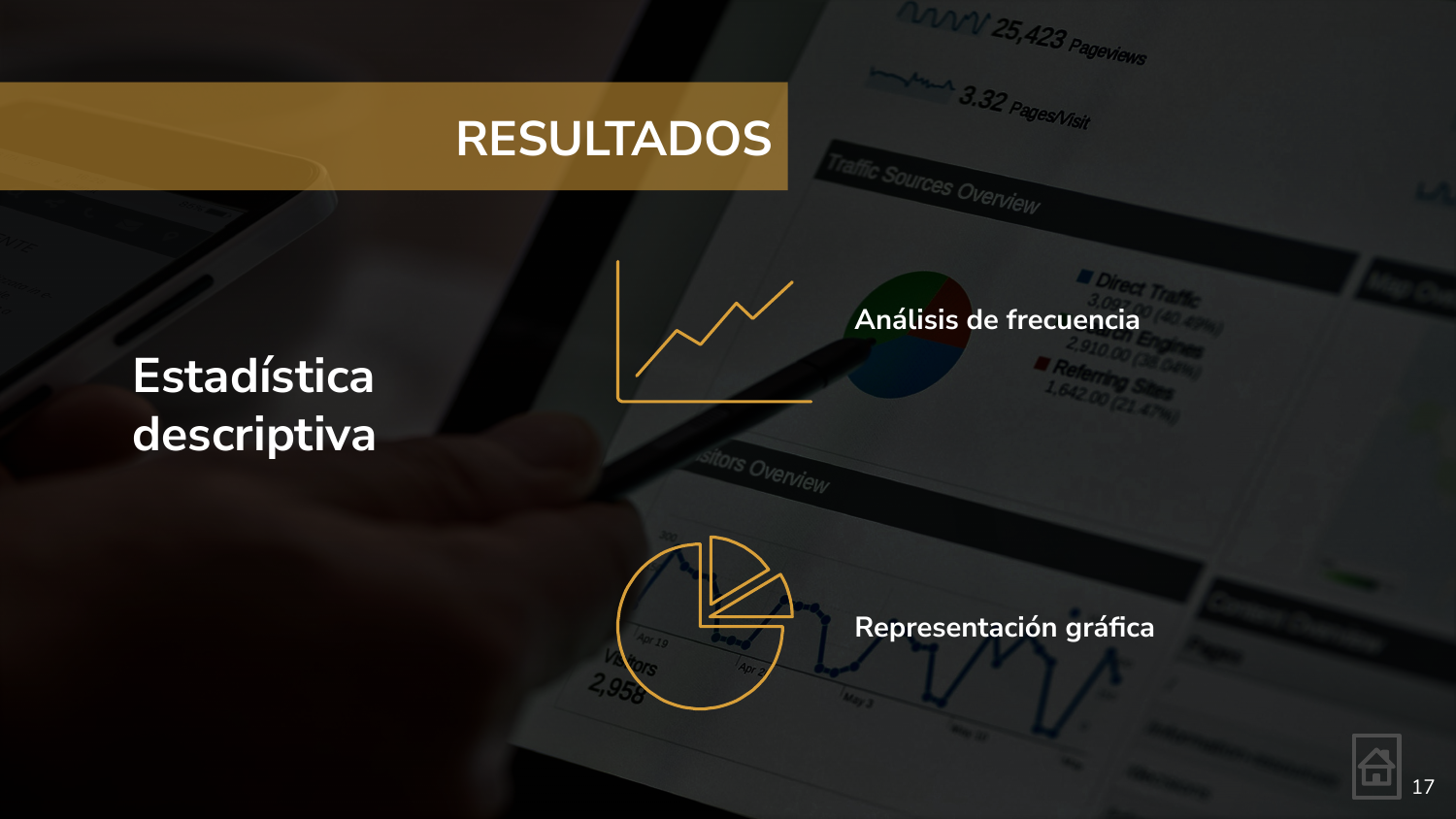

RESULTADOS
Estadística descriptiva

Análisis de frecuencia

Representación gráfica

17